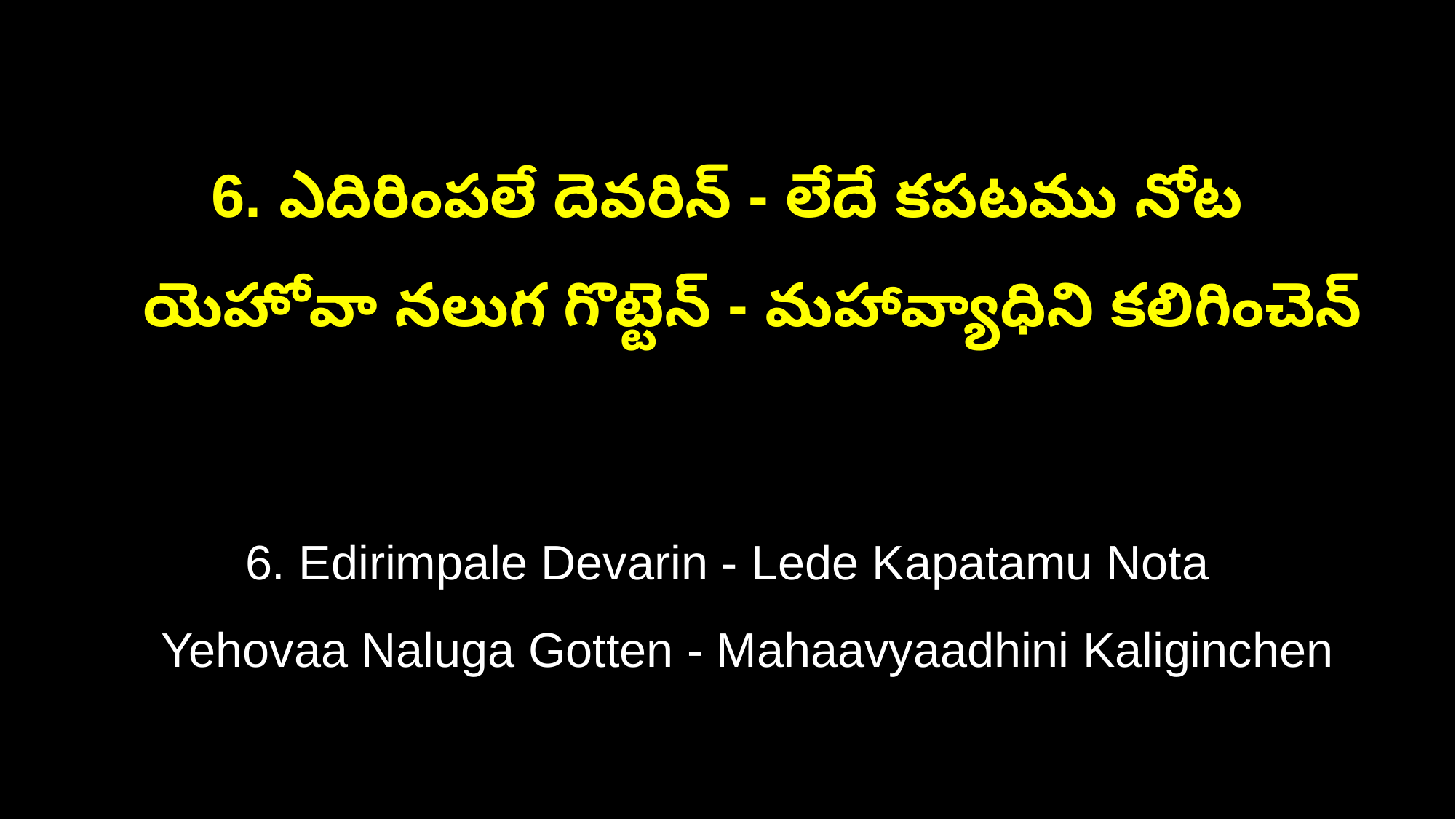

6. ఎదిరింపలే దెవరిన్ - లేదే కపటము నోట
   యెహోవా నలుగ గొట్టెన్ - మహావ్యాధిని కలిగించెన్
6. Edirimpale Devarin - Lede Kapatamu Nota
   Yehovaa Naluga Gotten - Mahaavyaadhini Kaliginchen